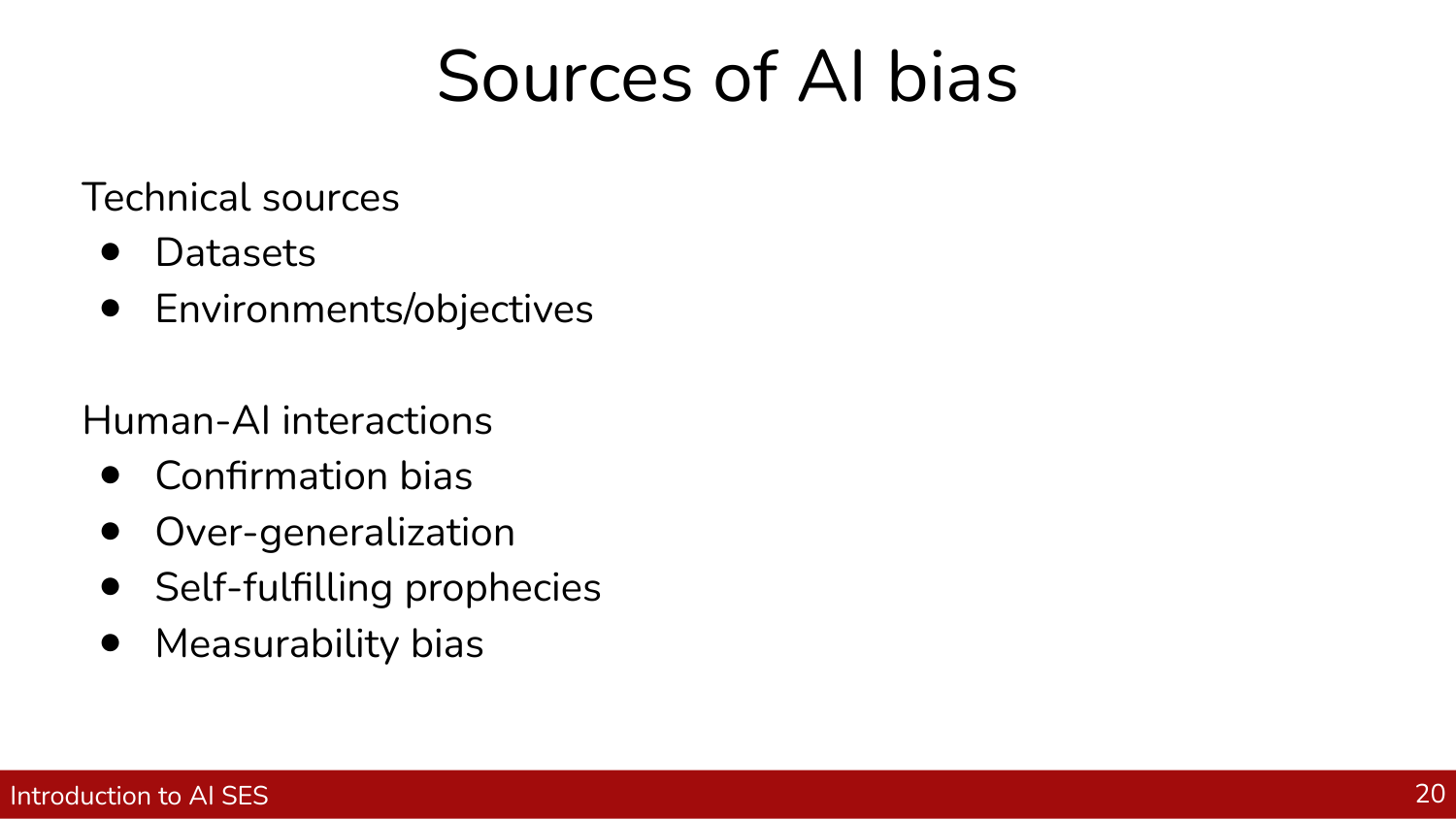

# Sources of AI bias
Technical sources
Datasets
Environments/objectives

Human-AI interactions
Confirmation bias
Over-generalization
Self-fulfilling prophecies
Measurability bias
20
Introduction to AI SES